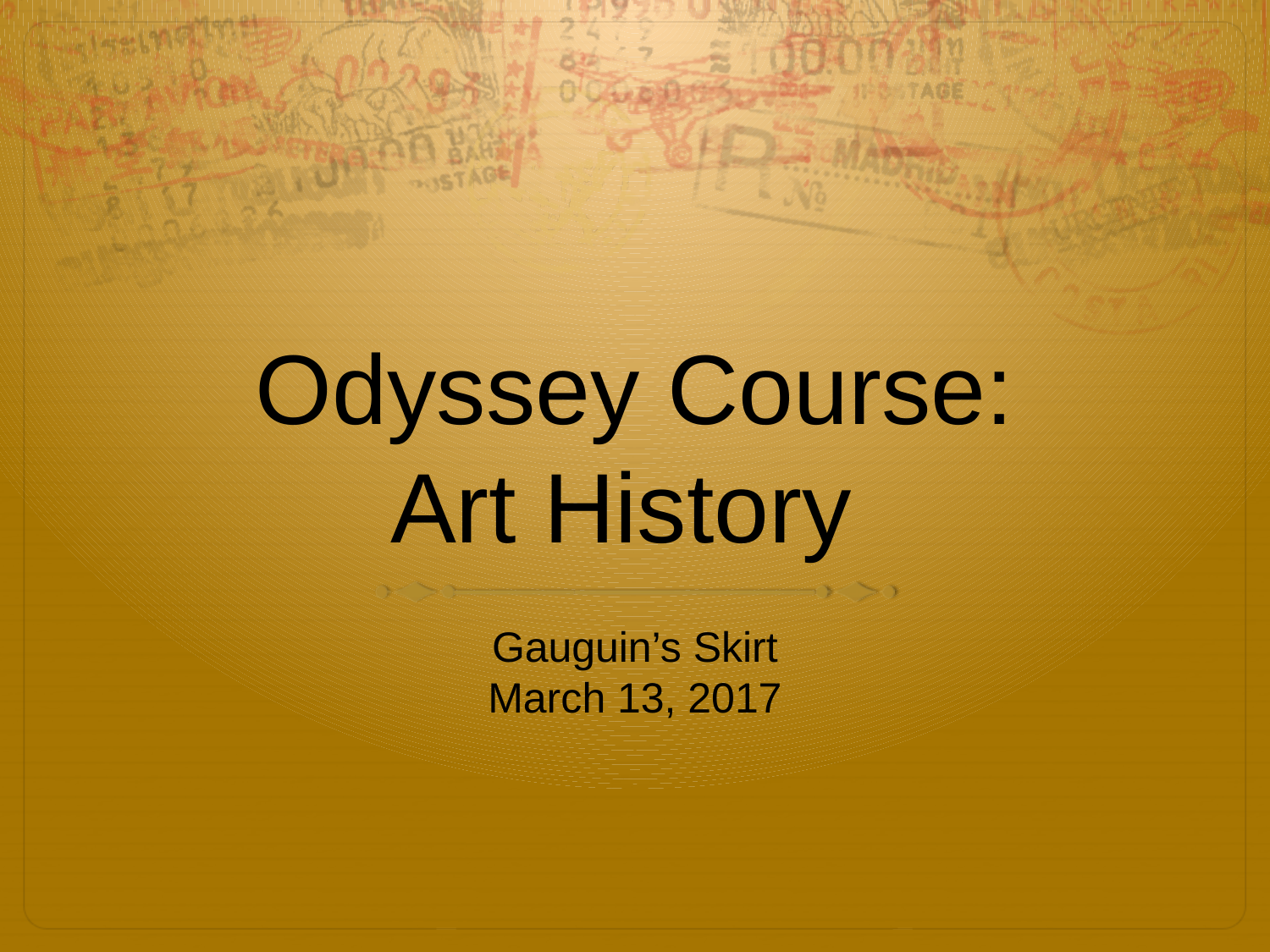

# Odyssey Course: Art History
Gauguin’s Skirt
March 13, 2017